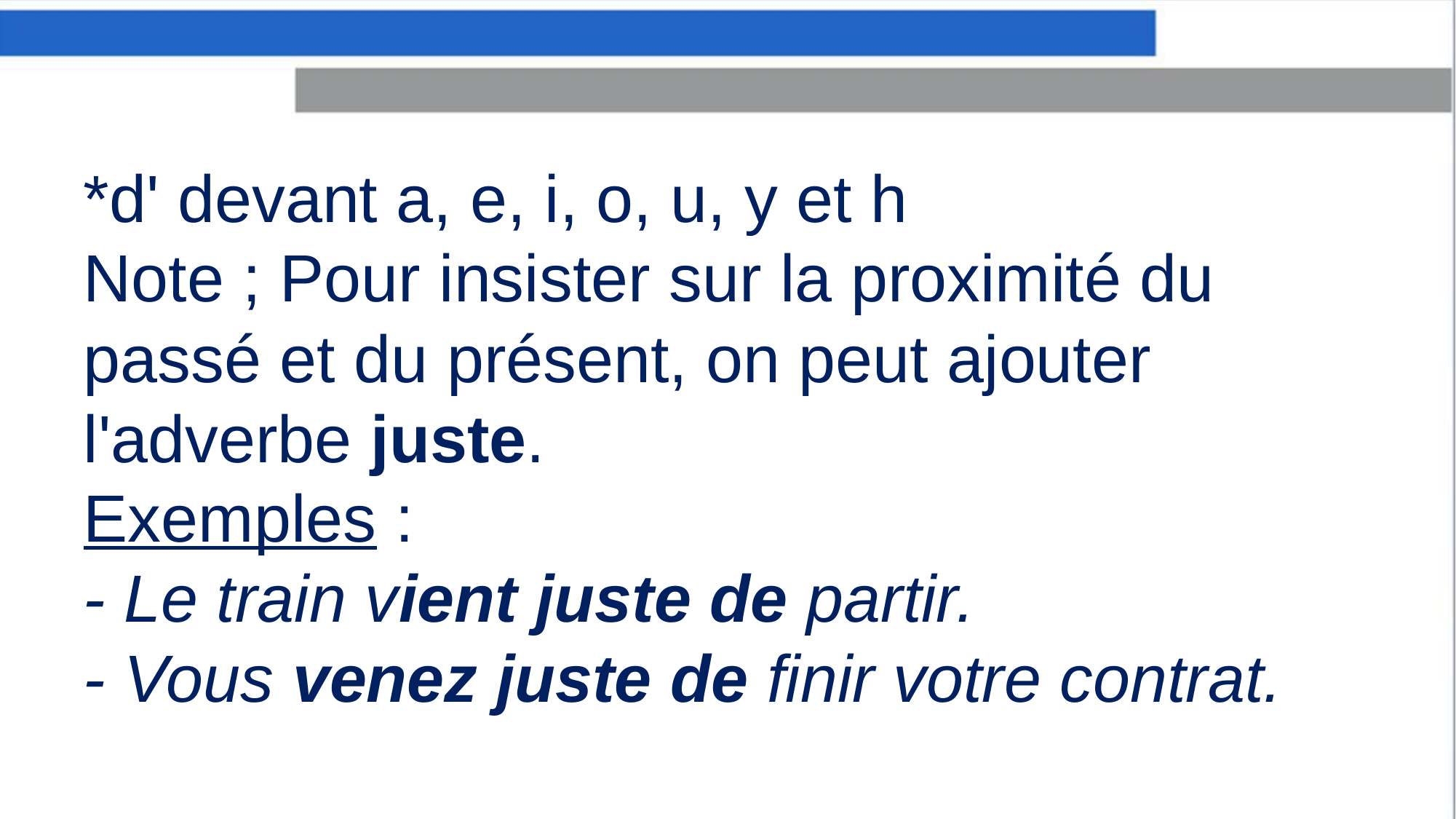

*d' devant a, e, i, o, u, y et h
Note ; Pour insister sur la proximité du passé et du présent, on peut ajouter l'adverbe juste.
Exemples :
- Le train vient juste de partir.
- Vous venez juste de finir votre contrat.